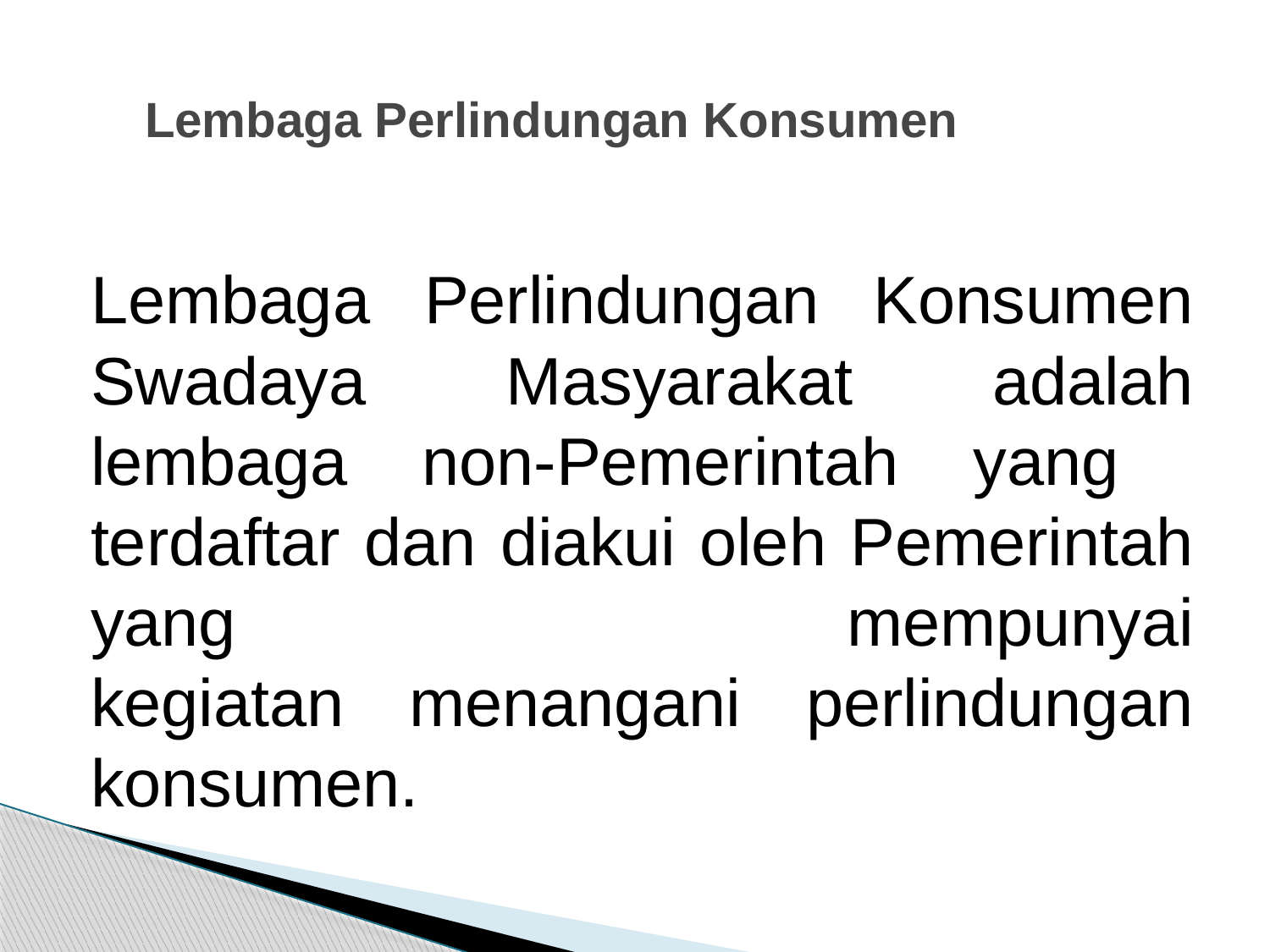

# Lembaga Perlindungan Konsumen

Lembaga Perlindungan Konsumen Swadaya Masyarakat adalah lembaga non-Pemerintah yang
terdaftar dan diakui oleh Pemerintah yang mempunyai
kegiatan menangani perlindungan konsumen.